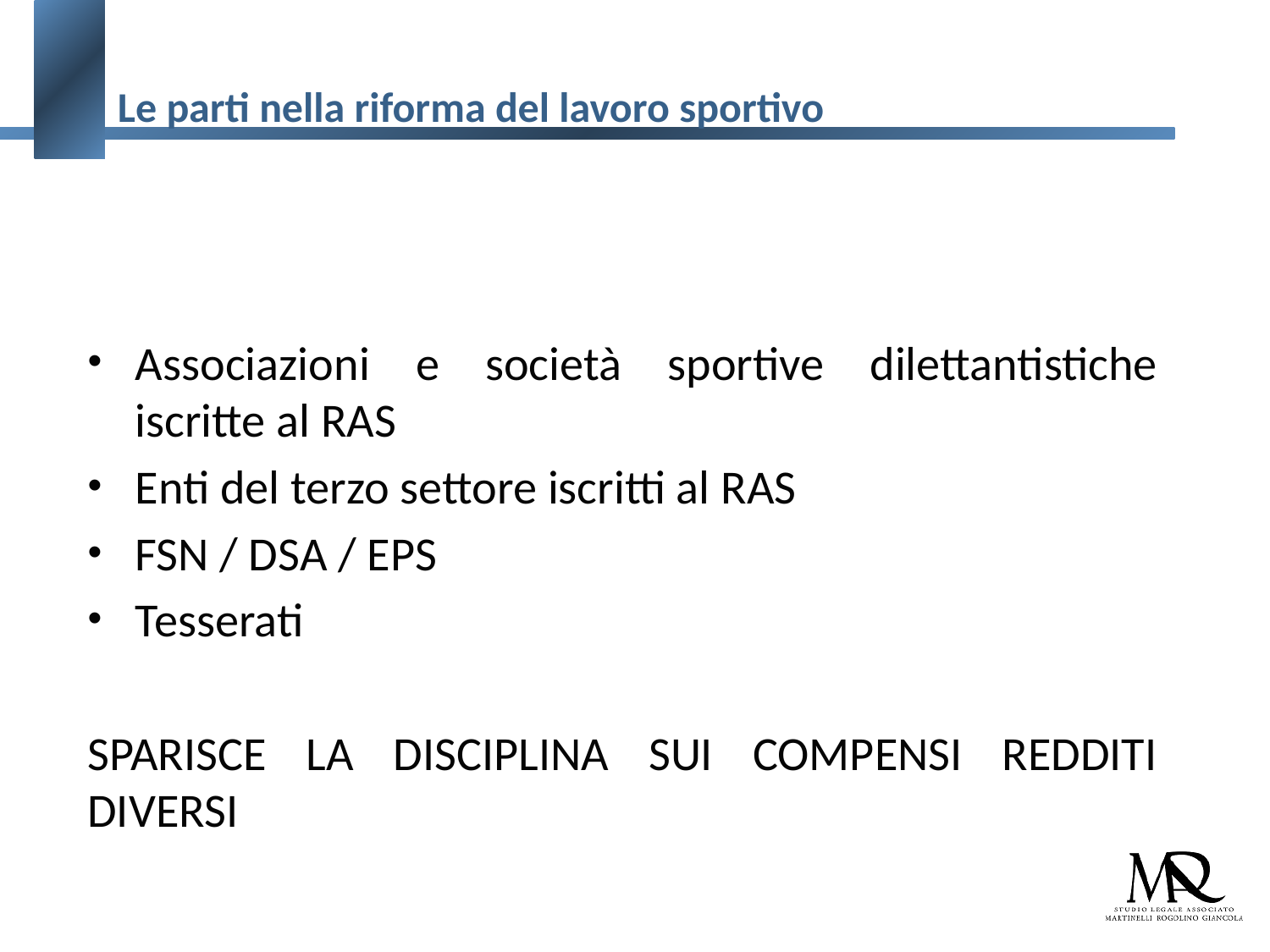

# Le parti nella riforma del lavoro sportivo
Associazioni e società sportive dilettantistiche iscritte al RAS
Enti del terzo settore iscritti al RAS
FSN / DSA / EPS
Tesserati

SPARISCE LA DISCIPLINA SUI COMPENSI REDDITI DIVERSI